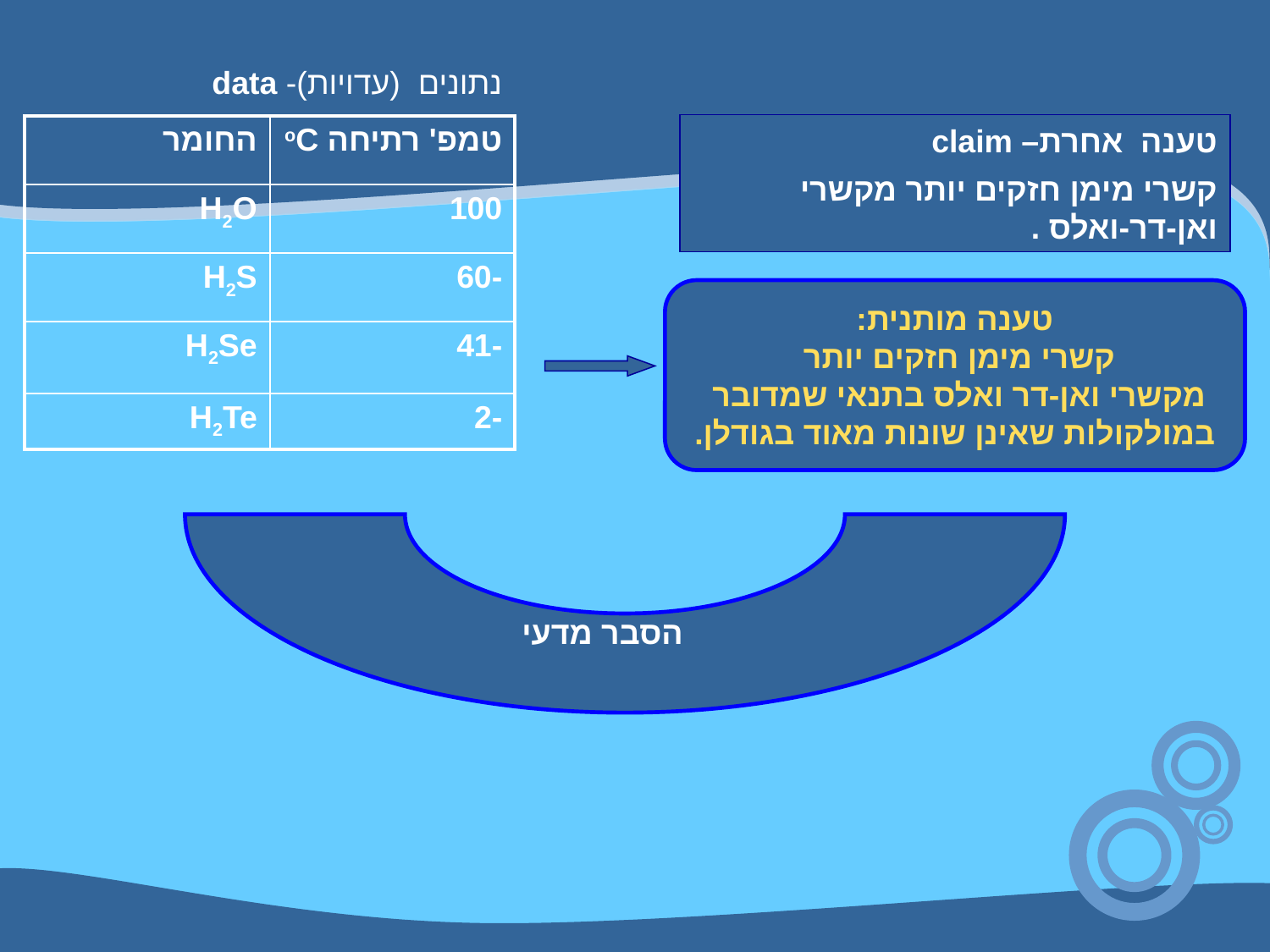

נתונים  (עדויות)- data
טענה  אחרת– claim
קשרי מימן חזקים יותר מקשרי ואן-דר-ואלס .
| החומר | טמפ' רתיחה oC |
| --- | --- |
| H2O | 100 |
| H2S | -60 |
| H2Se | -41 |
| H2Te | -2 |
טענה מותנית:
קשרי מימן חזקים יותר
מקשרי ואן-דר ואלס בתנאי שמדובר
 במולקולות שאינן שונות מאוד בגודלן.

הסבר מדעי